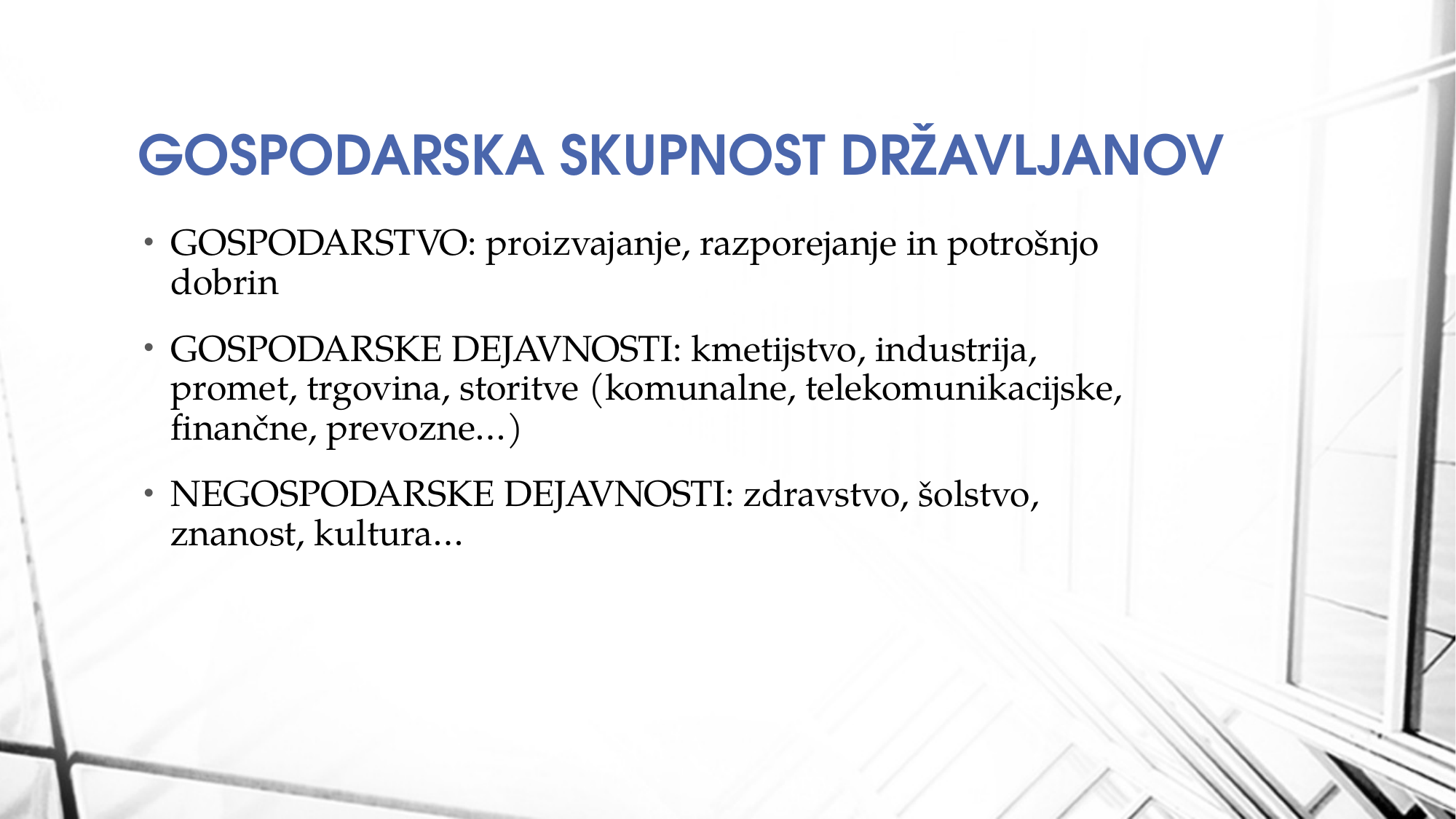

# GOSPODARSKA SKUPNOST DRŽAVLJANOV
GOSPODARSTVO: proizvajanje, razporejanje in potrošnjo dobrin
GOSPODARSKE DEJAVNOSTI: kmetijstvo, industrija, promet, trgovina, storitve (komunalne, telekomunikacijske, finančne, prevozne…)
NEGOSPODARSKE DEJAVNOSTI: zdravstvo, šolstvo, znanost, kultura…